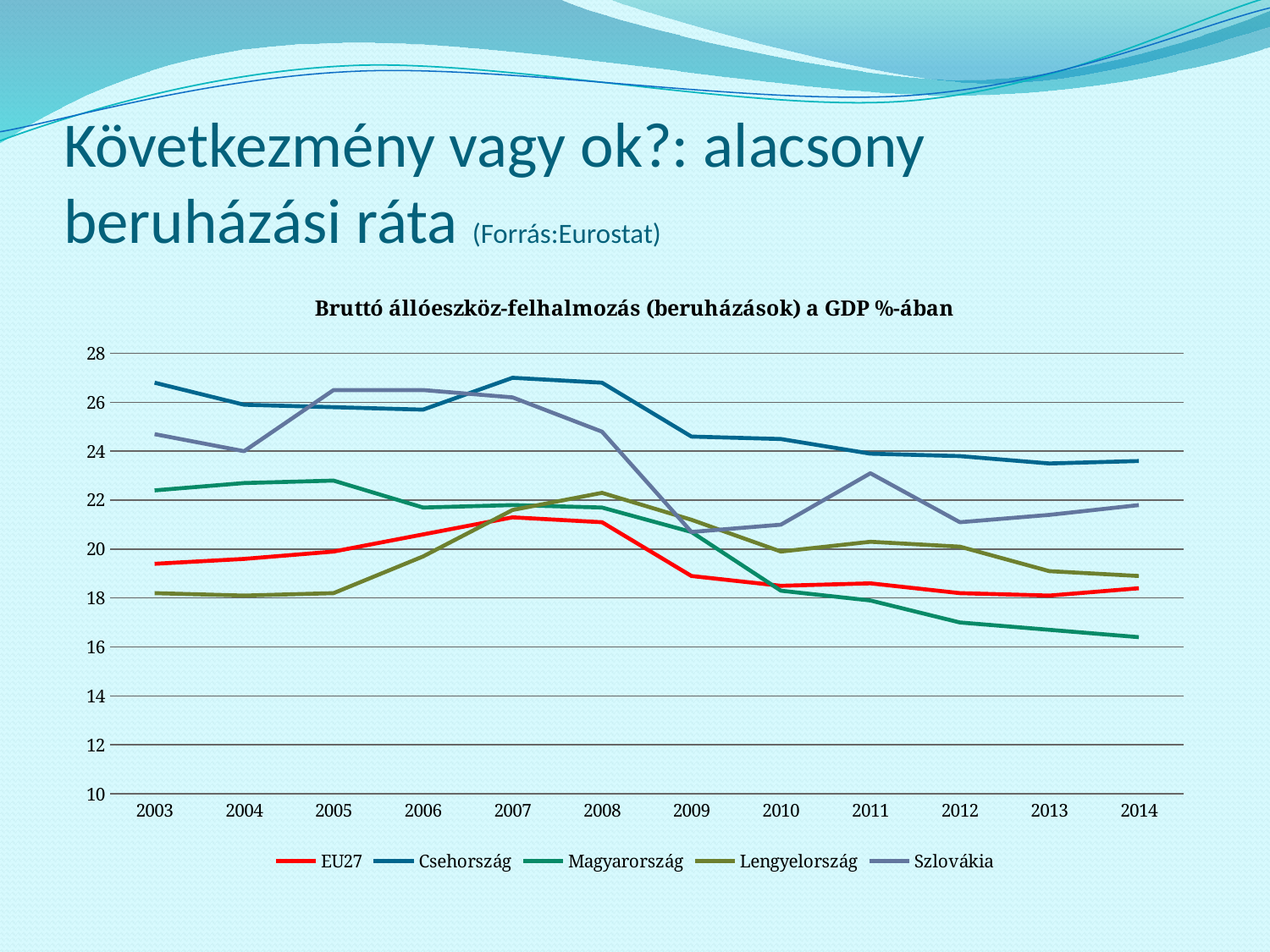

# Következmény vagy ok?: alacsony beruházási ráta (Forrás:Eurostat)

### Chart: Bruttó állóeszköz-felhalmozás (beruházások) a GDP %-ában

| Category | EU27 | Csehország | Magyarország | Lengyelország | Szlovákia |
|---|---|---|---|---|---|
| 2003 | 19.4 | 26.8 | 22.4 | 18.2 | 24.7 |
| 2004 | 19.6 | 25.9 | 22.7 | 18.1 | 24.0 |
| 2005 | 19.9 | 25.8 | 22.8 | 18.2 | 26.5 |
| 2006 | 20.6 | 25.7 | 21.7 | 19.7 | 26.5 |
| 2007 | 21.3 | 27.0 | 21.8 | 21.6 | 26.2 |
| 2008 | 21.1 | 26.8 | 21.7 | 22.3 | 24.8 |
| 2009 | 18.9 | 24.6 | 20.7 | 21.2 | 20.7 |
| 2010 | 18.5 | 24.5 | 18.3 | 19.9 | 21.0 |
| 2011 | 18.6 | 23.9 | 17.9 | 20.3 | 23.1 |
| 2012 | 18.2 | 23.8 | 17.0 | 20.1 | 21.1 |
| 2013 | 18.1 | 23.5 | 16.7 | 19.1 | 21.4 |
| 2014 | 18.4 | 23.6 | 16.4 | 18.9 | 21.8 |